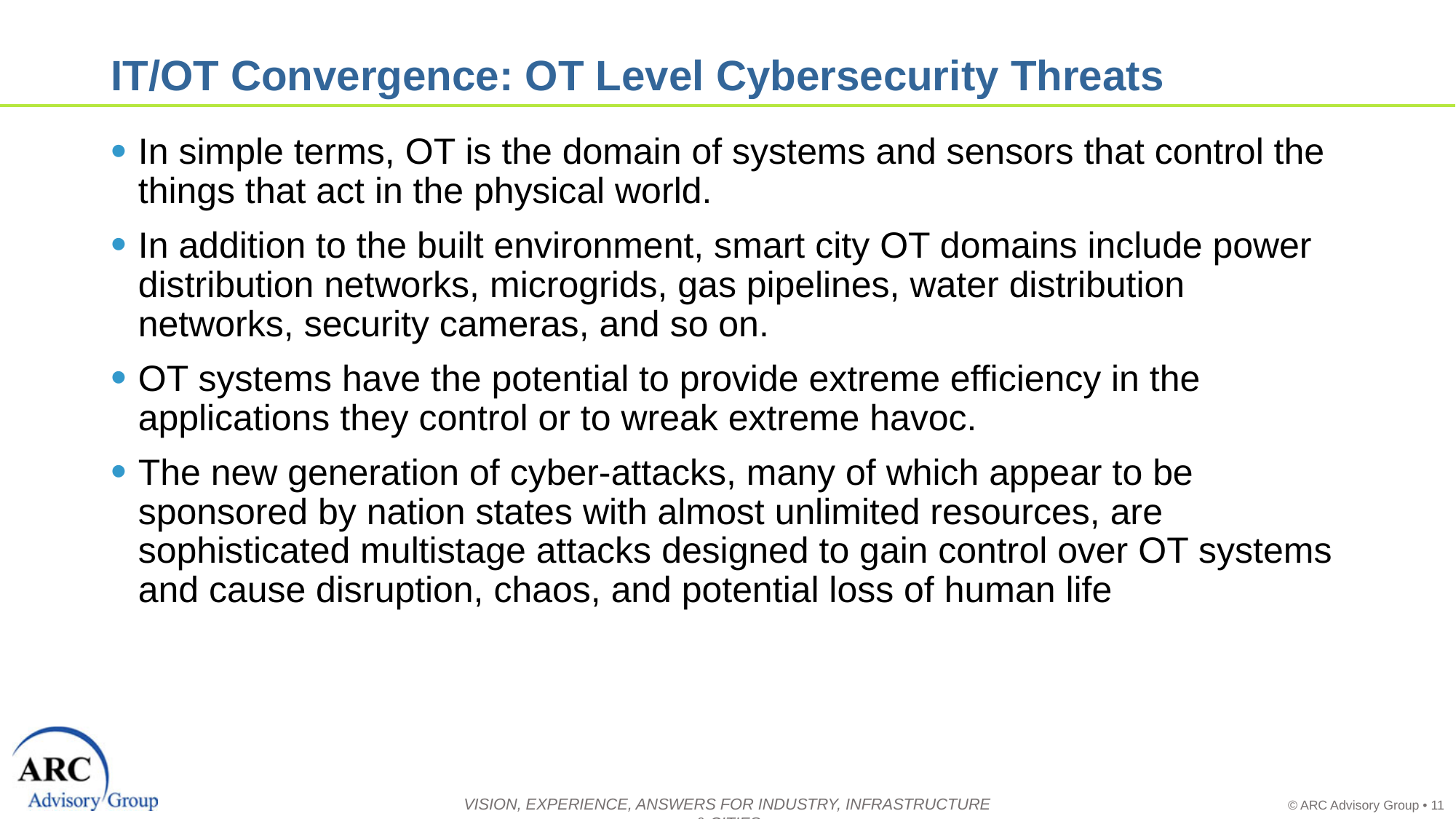

# IT/OT Convergence: OT Level Cybersecurity Threats
In simple terms, OT is the domain of systems and sensors that control the things that act in the physical world.
In addition to the built environment, smart city OT domains include power distribution networks, microgrids, gas pipelines, water distribution networks, security cameras, and so on.
OT systems have the potential to provide extreme efficiency in the applications they control or to wreak extreme havoc.
The new generation of cyber-attacks, many of which appear to be sponsored by nation states with almost unlimited resources, are sophisticated multistage attacks designed to gain control over OT systems and cause disruption, chaos, and potential loss of human life